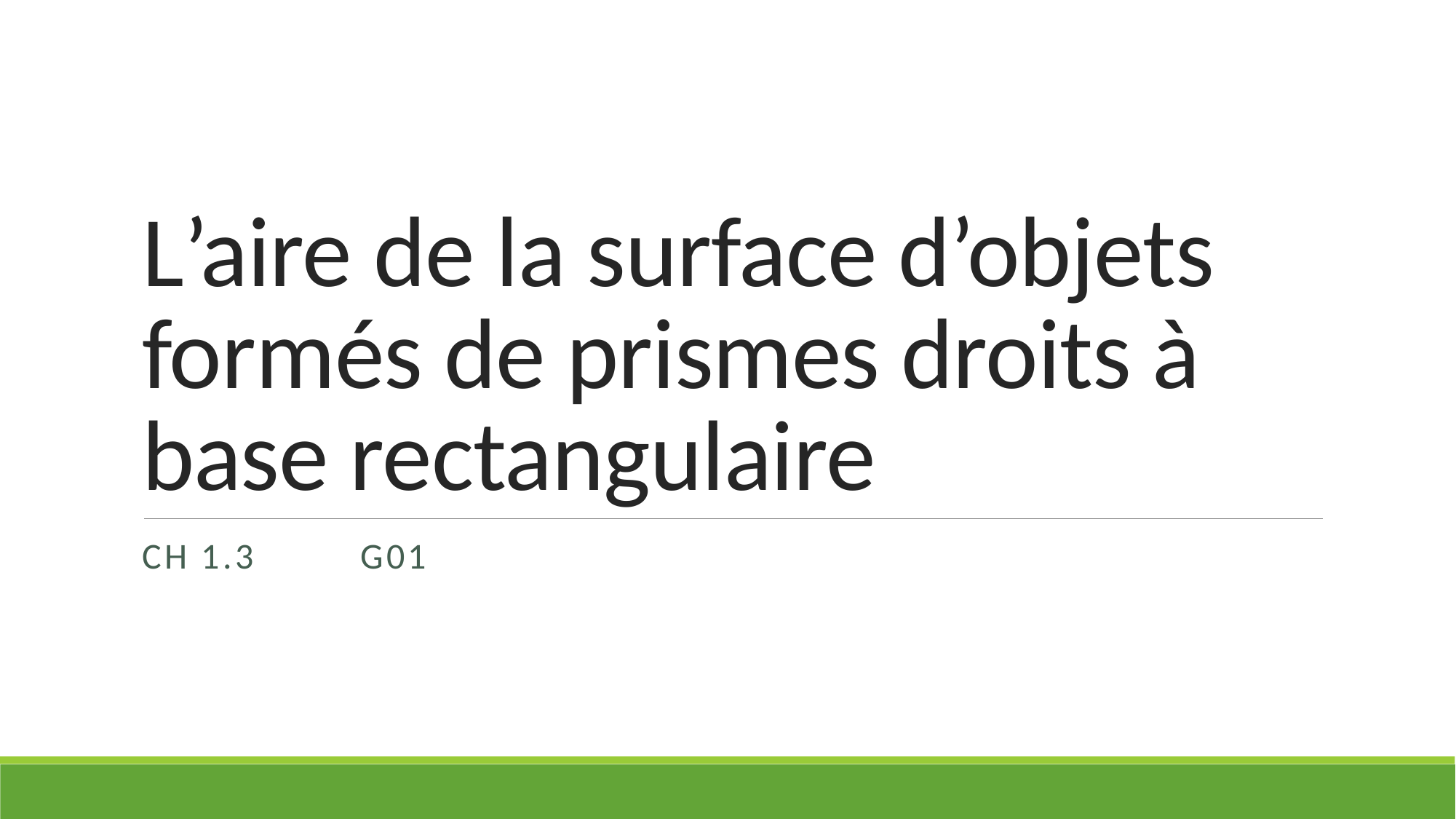

# L’aire de la surface d’objets formés de prismes droits à base rectangulaire
Ch 1.3	G01